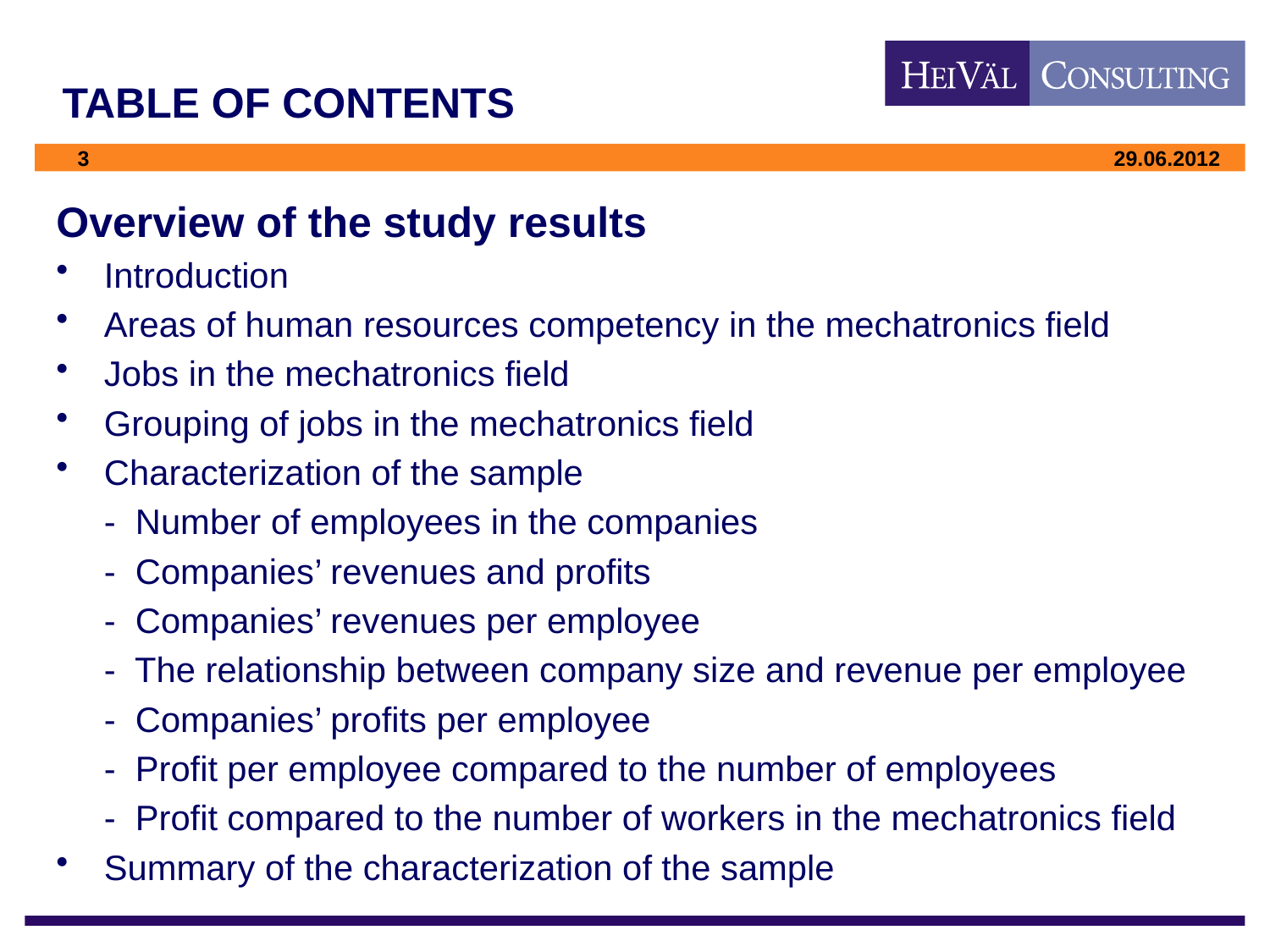

# TABLE OF CONTENTS
Overview of the study results
Introduction
Areas of human resources competency in the mechatronics field
Jobs in the mechatronics field
Grouping of jobs in the mechatronics field
Characterization of the sample
	-  Number of employees in the companies
	-  Companies’ revenues and profits
	-  Companies’ revenues per employee
	-  The relationship between company size and revenue per employee
	-  Companies’ profits per employee
	-  Profit per employee compared to the number of employees
	-  Profit compared to the number of workers in the mechatronics field
Summary of the characterization of the sample